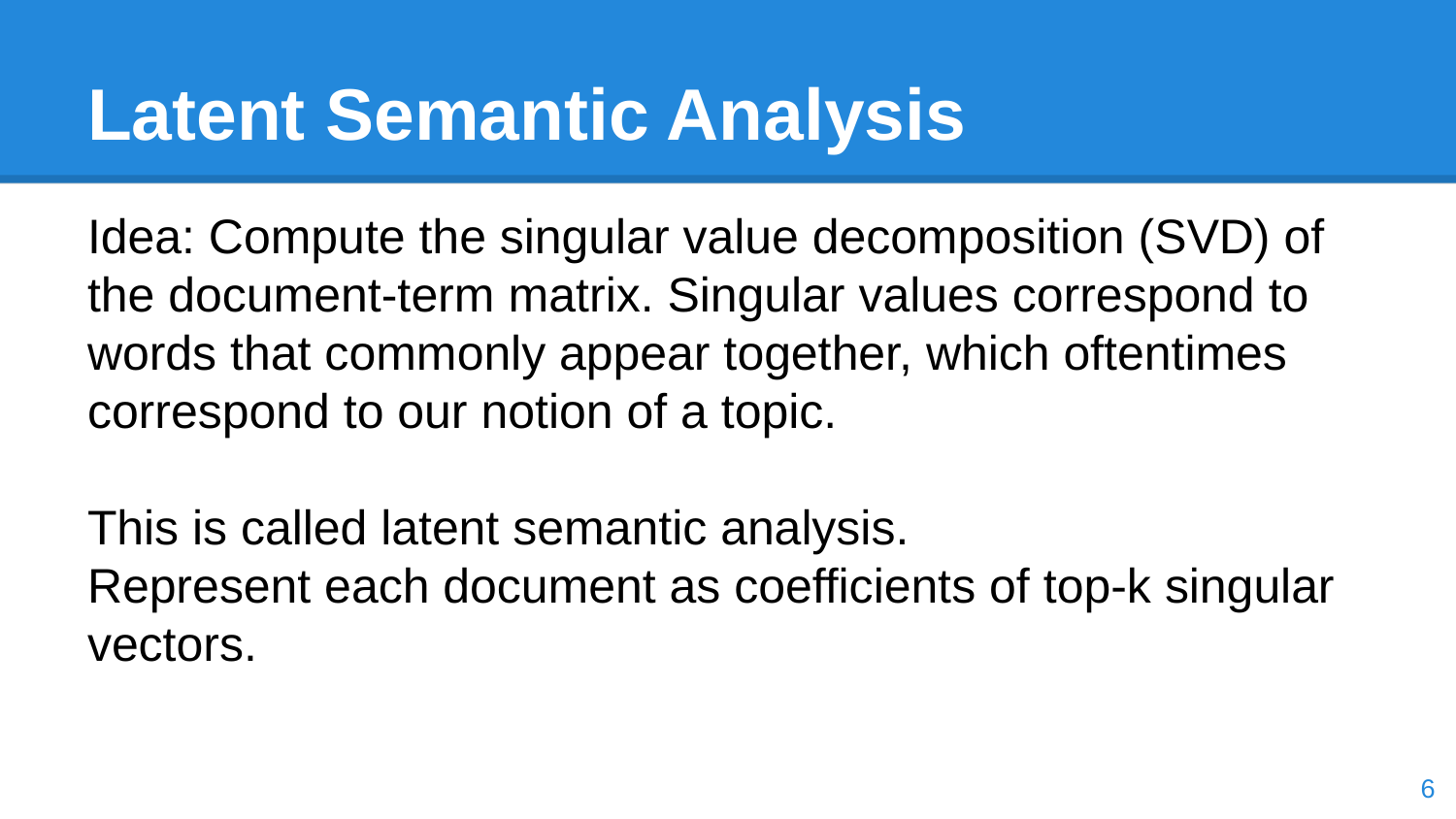

# Latent Semantic Analysis
Idea: Compute the singular value decomposition (SVD) of the document-term matrix. Singular values correspond to words that commonly appear together, which oftentimes correspond to our notion of a topic.

This is called latent semantic analysis.
Represent each document as coefficients of top-k singular vectors.
6